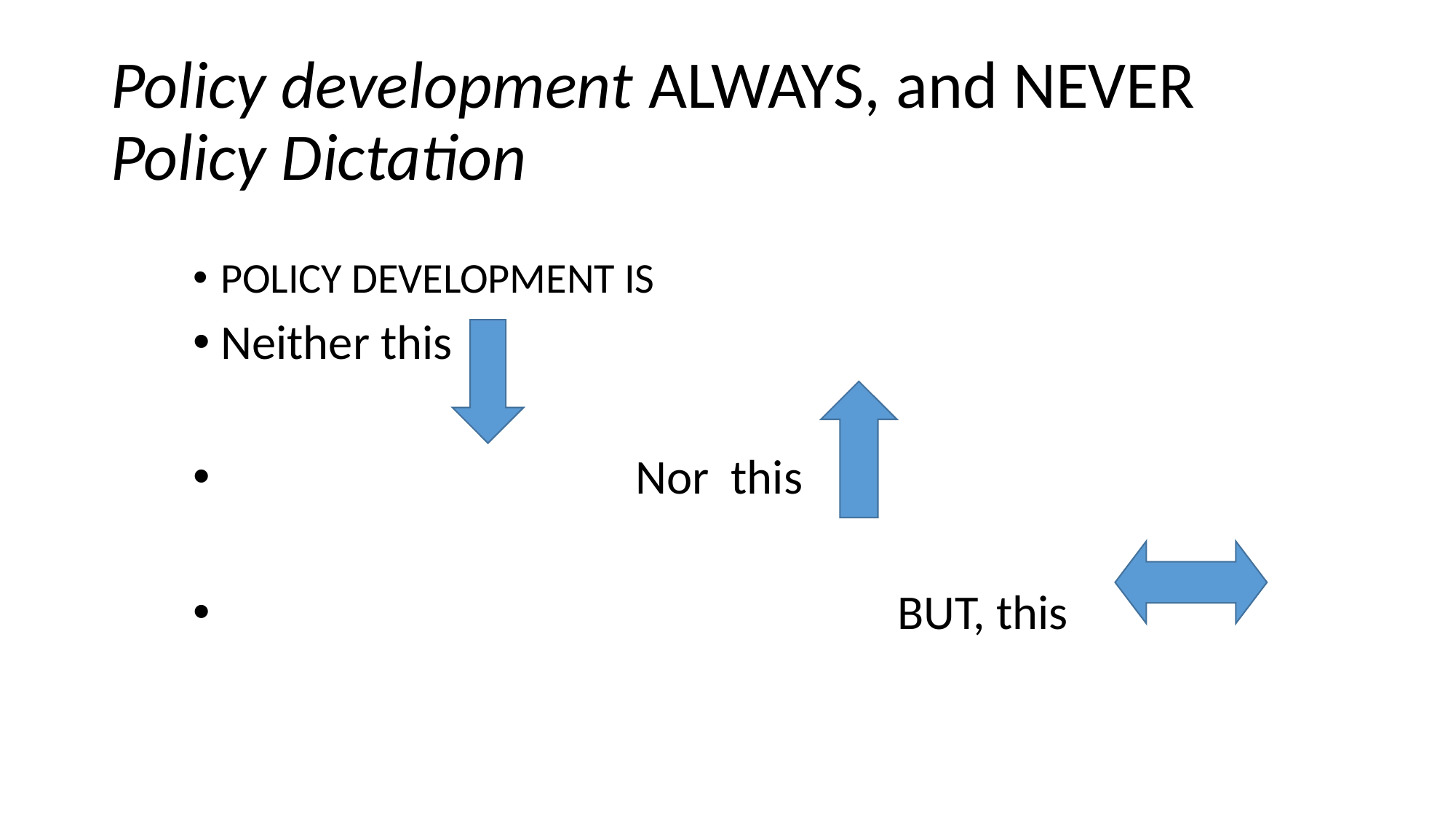

# Policy development ALWAYS, and NEVER Policy Dictation

POLICY DEVELOPMENT IS
Neither this

                                      Nor  this

                                                              BUT, this